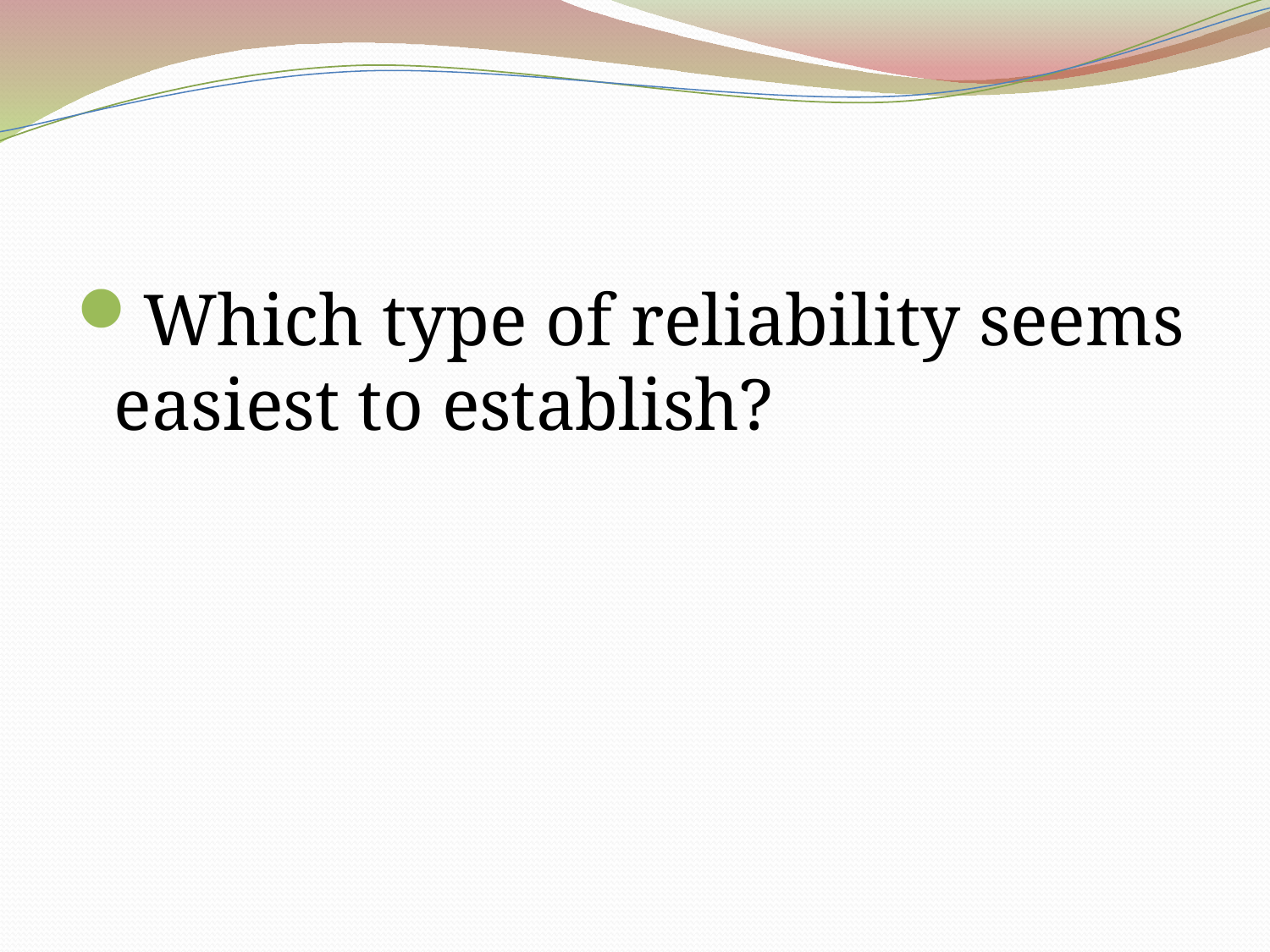

#
Which type of reliability seems easiest to establish?